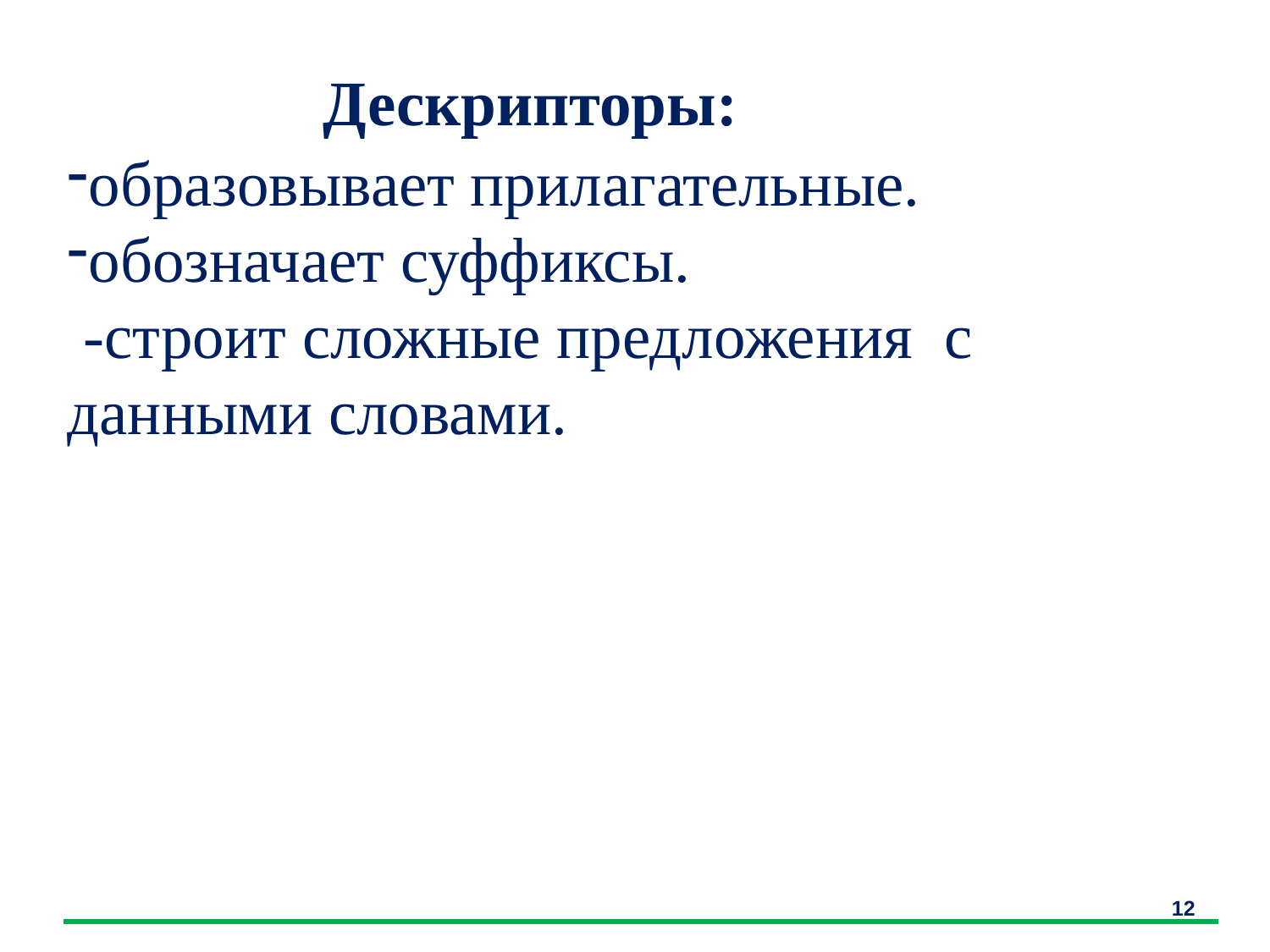

Дескрипторы:

образовывает прилагательные.
обозначает суффиксы.
 -строит сложные предложения  с данными словами.

12